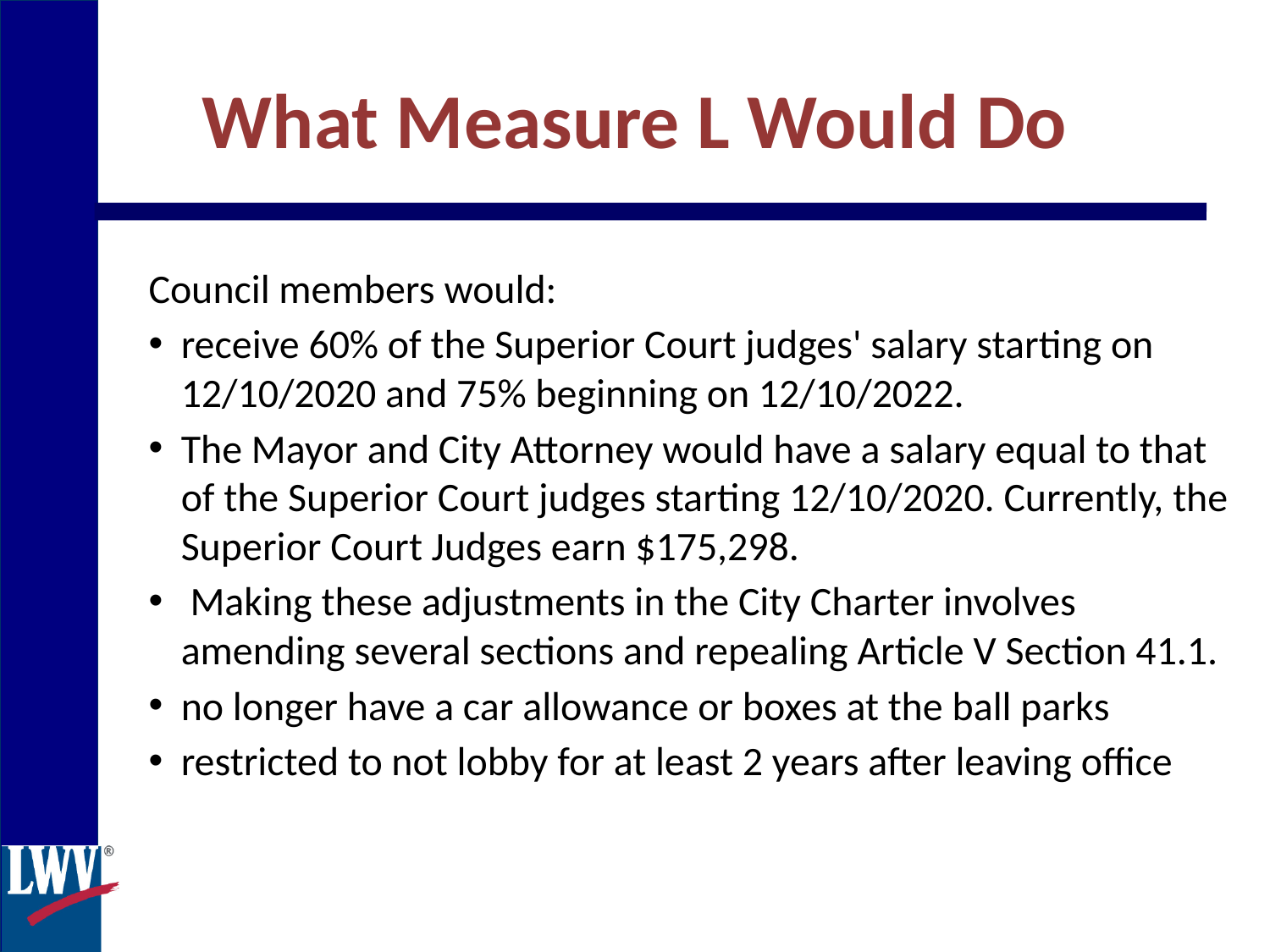

What Measure L Would Do
Council members would:
receive 60% of the Superior Court judges' salary starting on 12/10/2020 and 75% beginning on 12/10/2022.
The Mayor and City Attorney would have a salary equal to that of the Superior Court judges starting 12/10/2020. Currently, the Superior Court Judges earn $175,298.
 Making these adjustments in the City Charter involves amending several sections and repealing Article V Section 41.1.
no longer have a car allowance or boxes at the ball parks
restricted to not lobby for at least 2 years after leaving office